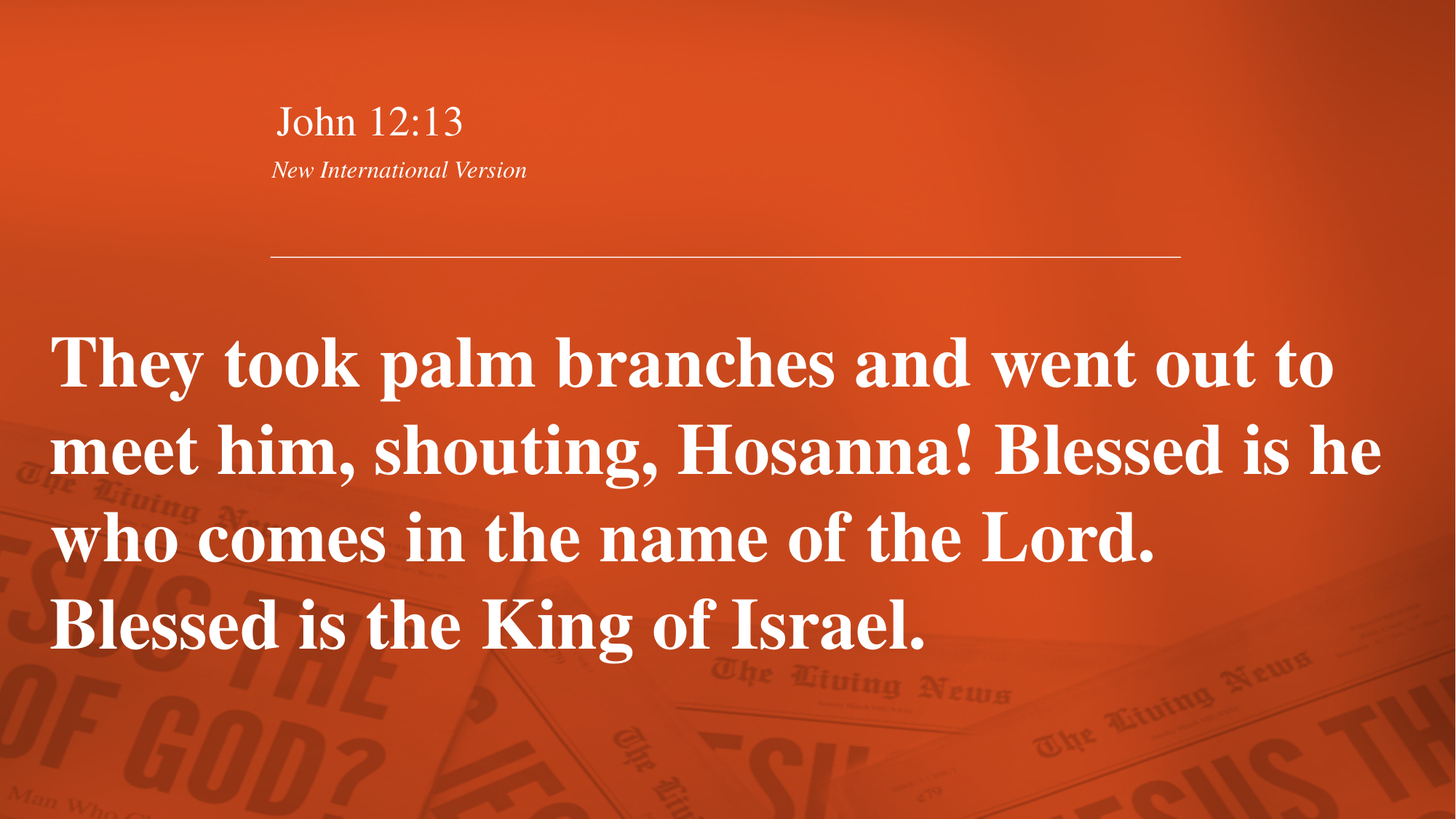

John 12:13
New International Version

They took palm branches and went out to meet him, shouting, Hosanna! Blessed is he who comes in the name of the Lord. Blessed is the King of Israel.